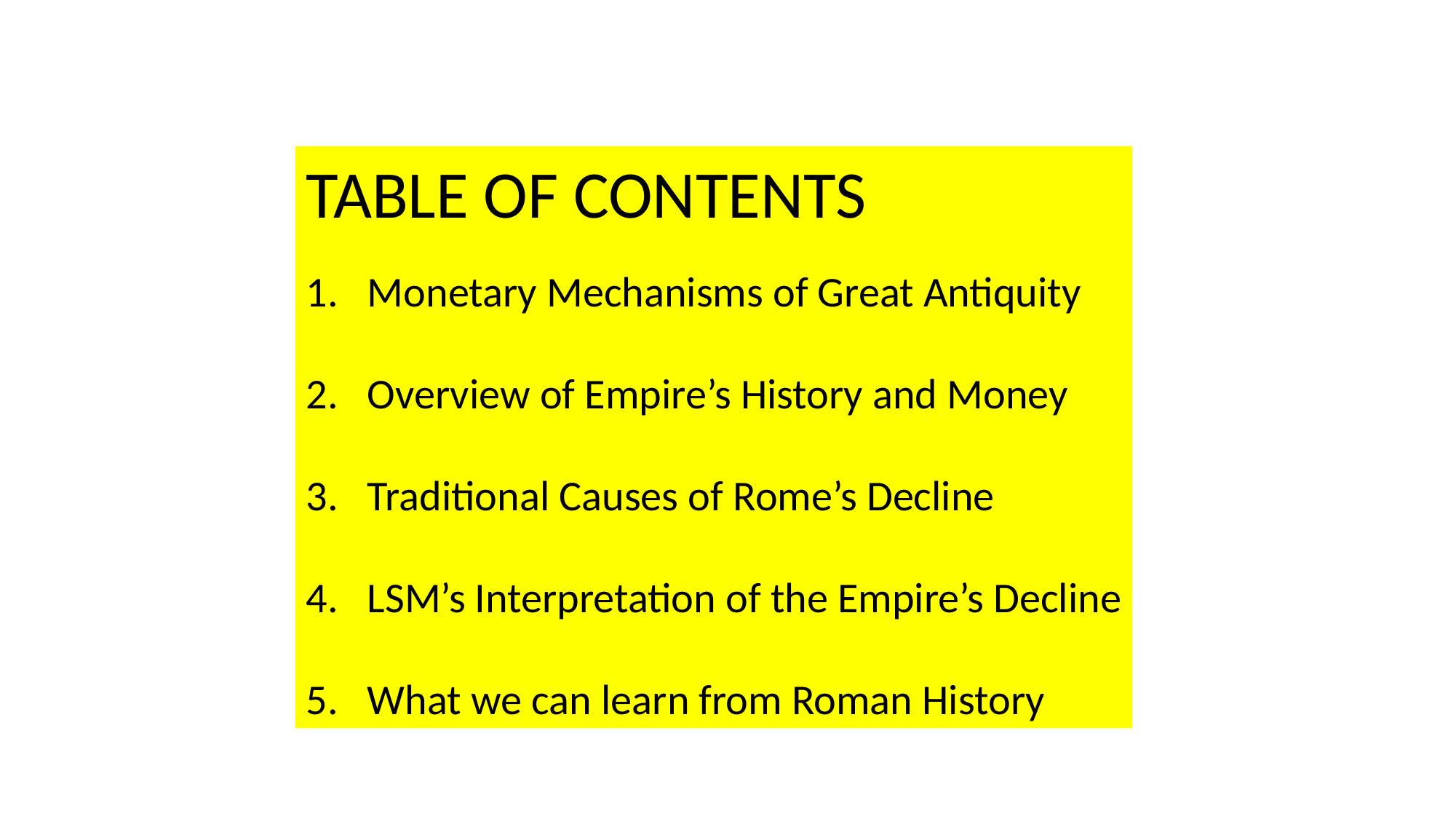

TABLE OF CONTENTS

Monetary Mechanisms of Great Antiquity

Overview of Empire’s History and Money

Traditional Causes of Rome’s Decline

LSM’s Interpretation of the Empire’s Decline

What we can learn from Roman History